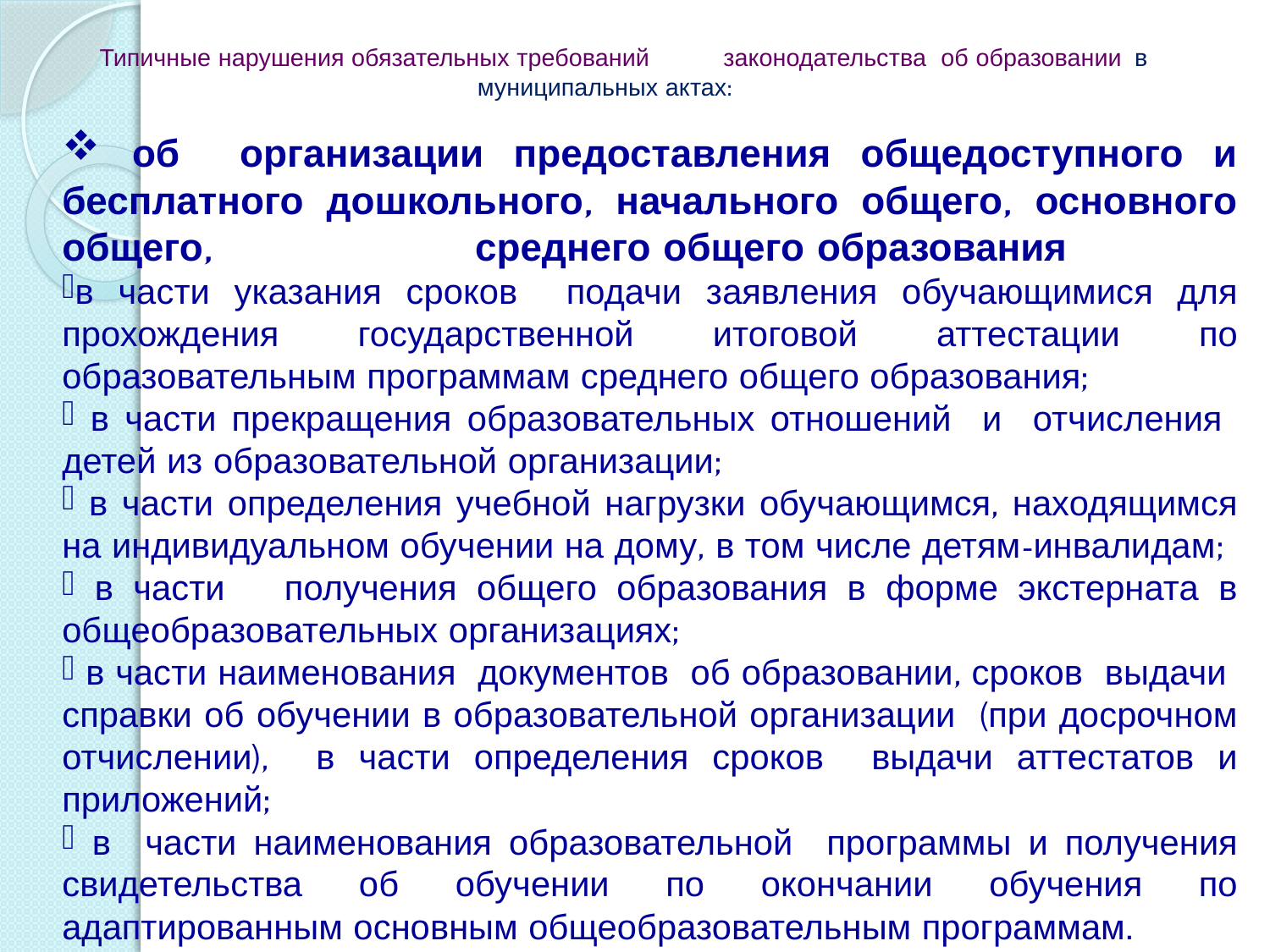

# Типичные нарушения обязательных требований          законодательства  об образовании  в муниципальных актах:
 об  организации предоставления общедоступного и бесплатного дошкольного, начального общего, основного общего,                     среднего общего образования
в части указания сроков  подачи заявления обучающимися для прохождения государственной итоговой аттестации по образовательным программам среднего общего образования;
 в части прекращения образовательных отношений  и  отчисления  детей из образовательной организации;
 в части определения учебной нагрузки обучающимся, находящимся на индивидуальном обучении на дому, в том числе детям-инвалидам;
 в части   получения общего образования в форме экстерната в общеобразовательных организациях;
 в части наименования  документов  об образовании, сроков  выдачи  справки об обучении в образовательной организации  (при досрочном отчислении),  в части определения сроков  выдачи аттестатов и приложений;
 в  части наименования образовательной  программы и получения свидетельства об обучении по окончании обучения по адаптированным основным общеобразовательным программам.